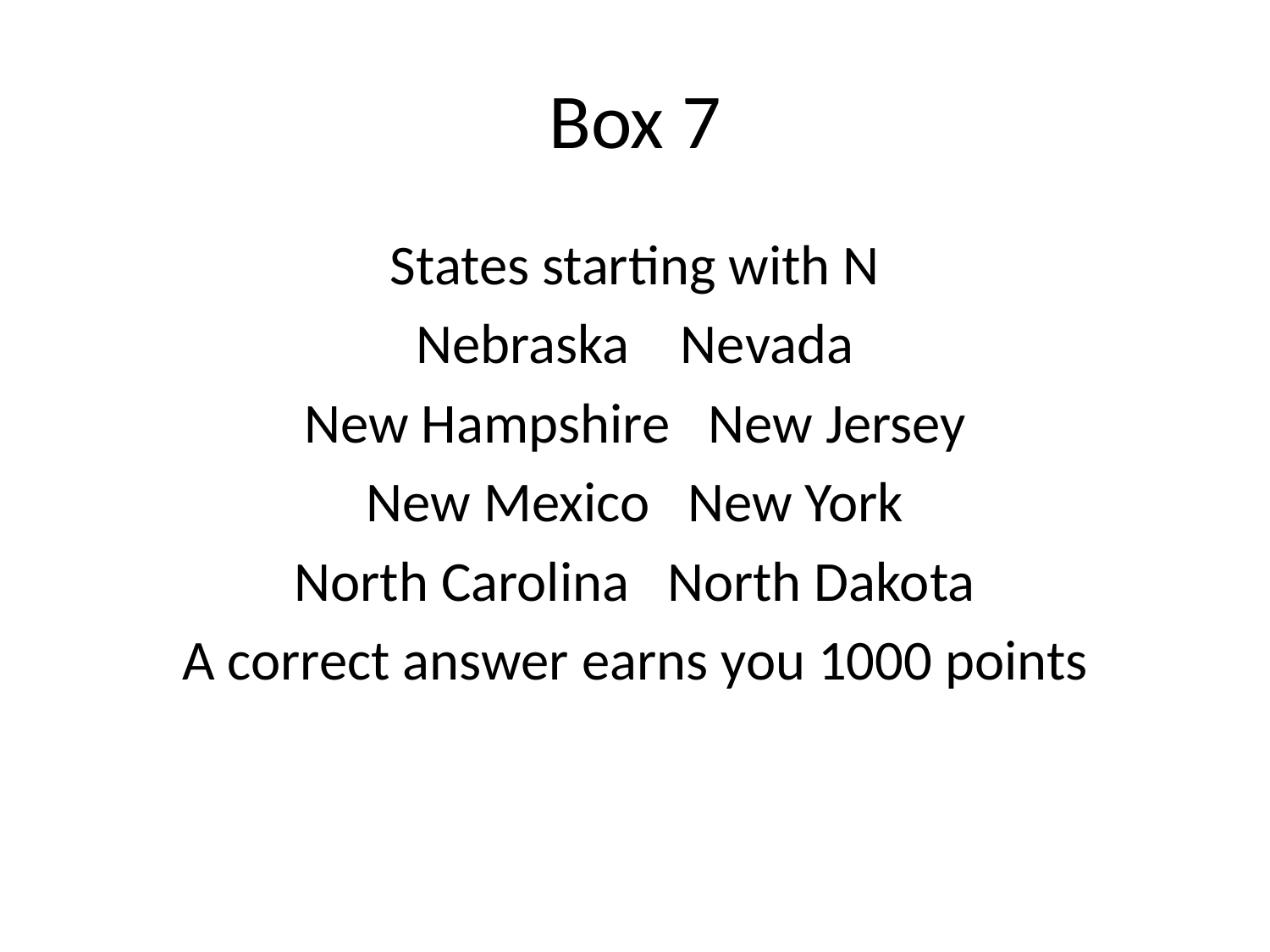

# Box 7
States starting with N
Nebraska    Nevada
New Hampshire   New Jersey
New Mexico   New York
North Carolina   North Dakota
A correct answer earns you 1000 points